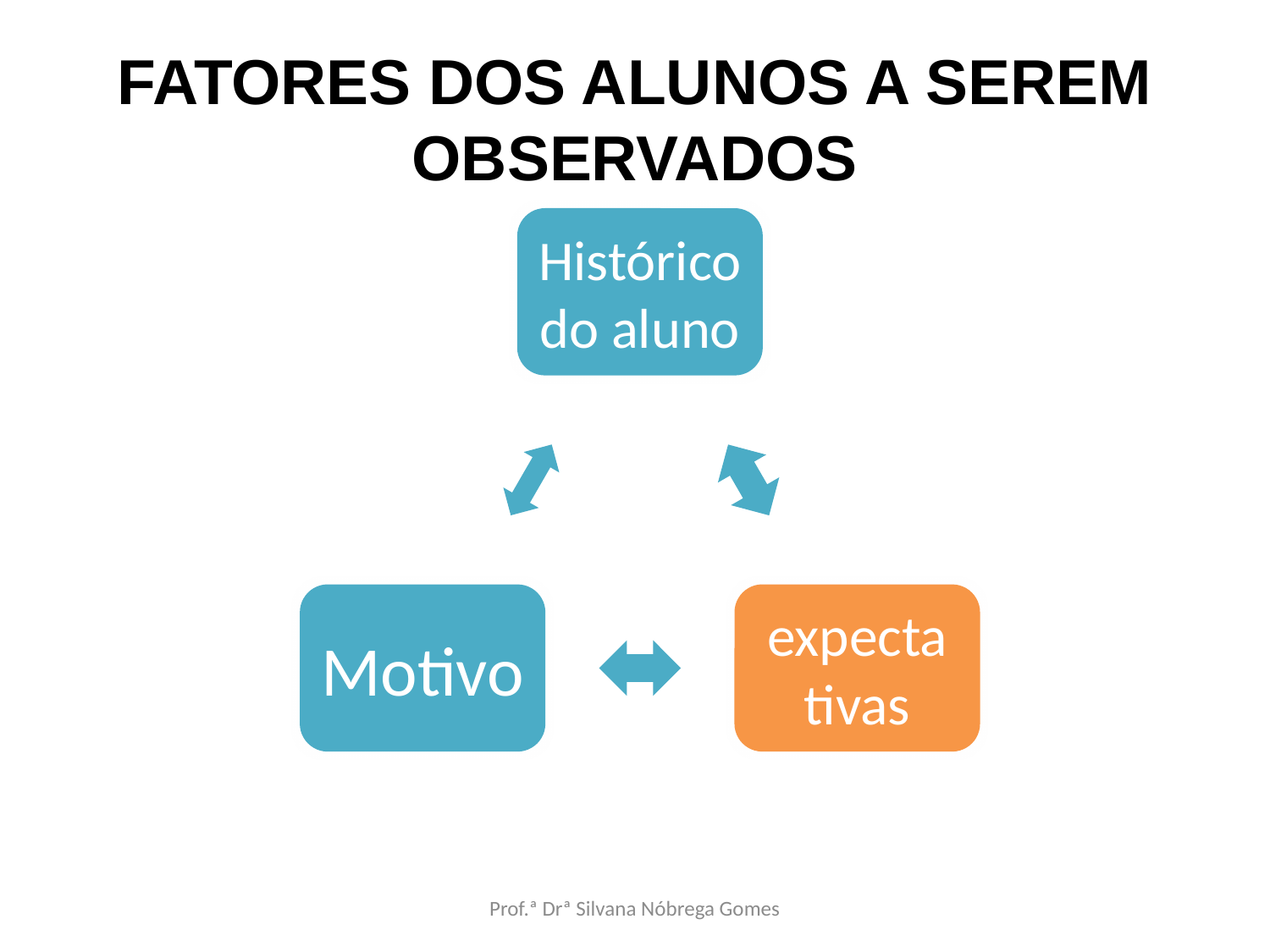

# FATORES DOS ALUNOS A SEREM OBSERVADOS
Histórico do aluno
expectativas
Motivo
Prof.ª Drª Silvana Nóbrega Gomes